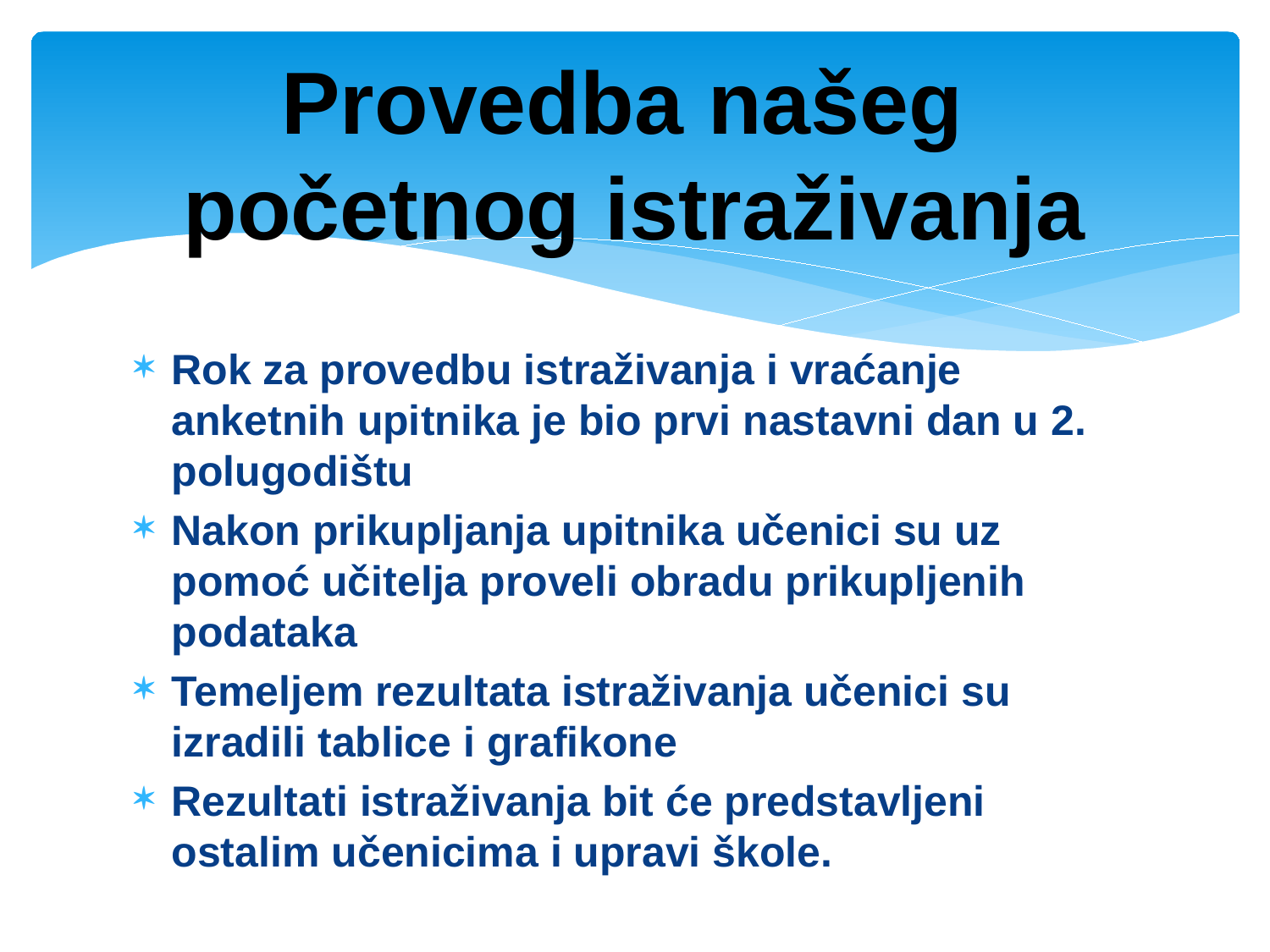

# Provedba našeg početnog istraživanja
Rok za provedbu istraživanja i vraćanje anketnih upitnika je bio prvi nastavni dan u 2. polugodištu
Nakon prikupljanja upitnika učenici su uz pomoć učitelja proveli obradu prikupljenih podataka
Temeljem rezultata istraživanja učenici su izradili tablice i grafikone
Rezultati istraživanja bit će predstavljeni ostalim učenicima i upravi škole.